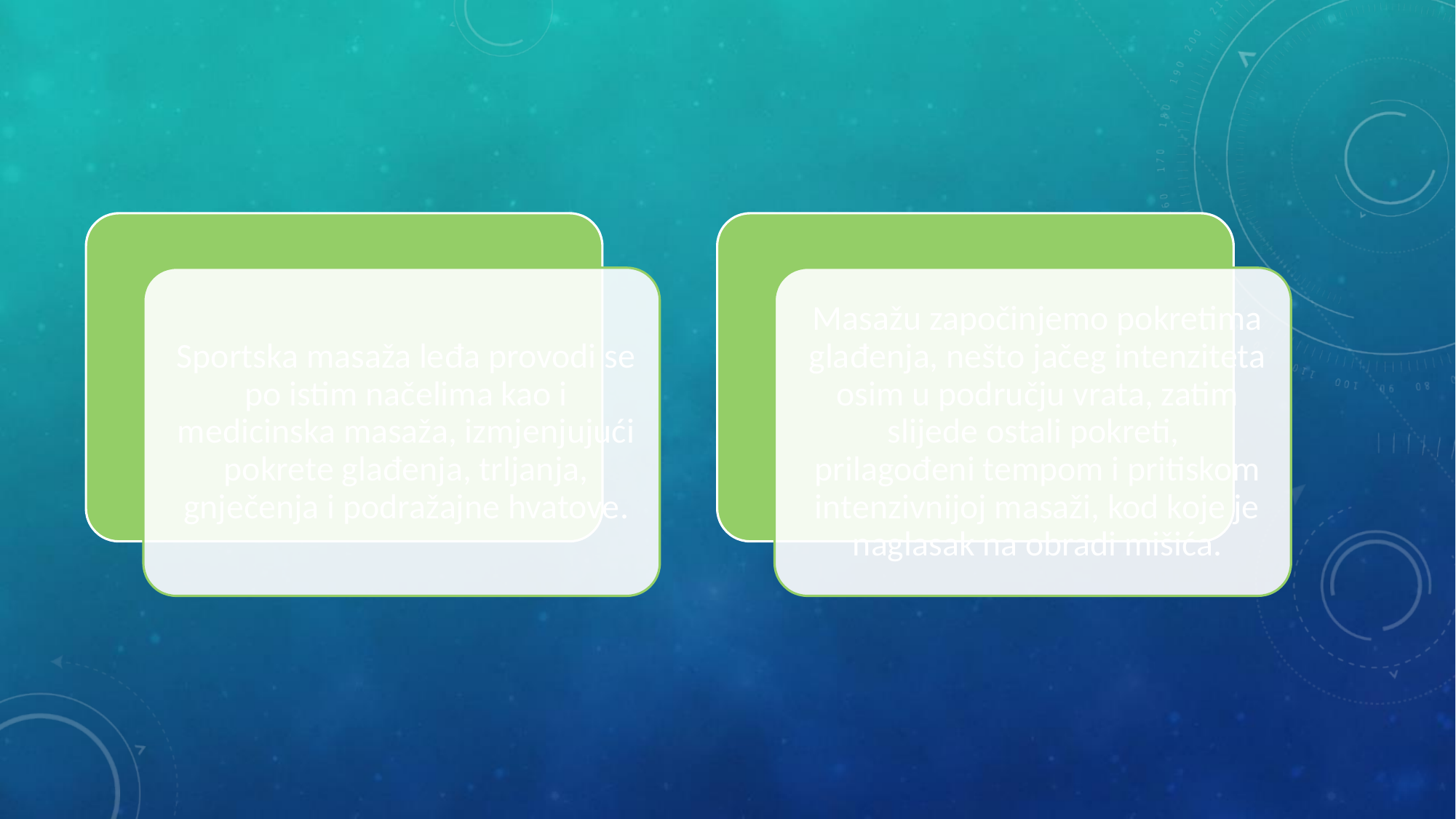

Sportska masaža leđa provodi se po istim načelima kao i medicinska masaža, izmjenjujući pokrete glađenja, trljanja, gnječenja i podražajne hvatove.
Masažu započinjemo pokretima glađenja, nešto jačeg intenziteta osim u području vrata, zatim slijede ostali pokreti,  prilagođeni tempom i pritiskom intenzivnijoj masaži, kod koje je naglasak na obradi mišića.